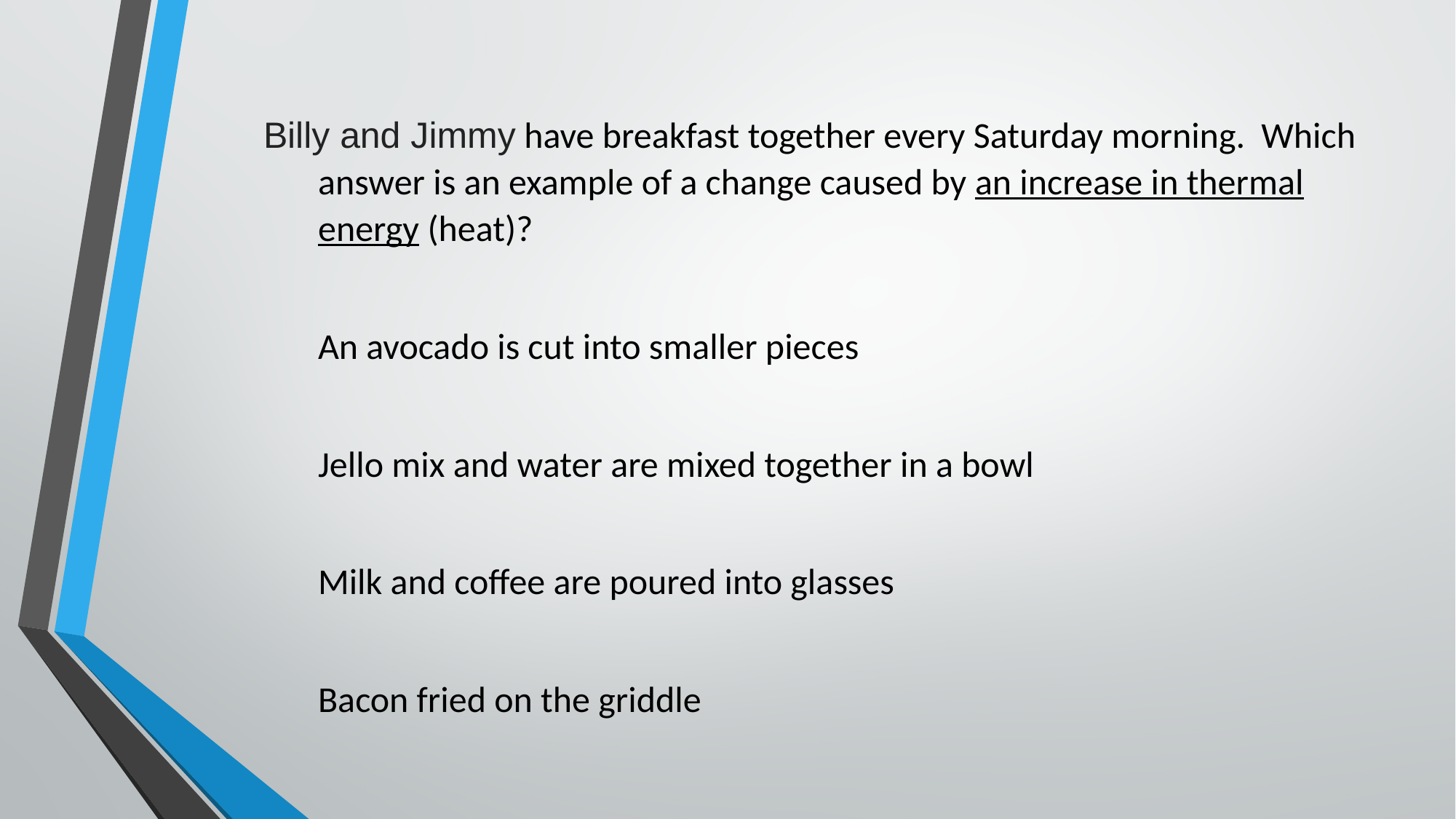

Billy and Jimmy have breakfast together every Saturday morning.  Which answer is an example of a change caused by an increase in thermal energy (heat)?

	An avocado is cut into smaller pieces

	Jello mix and water are mixed together in a bowl

	Milk and coffee are poured into glasses

	Bacon fried on the griddle